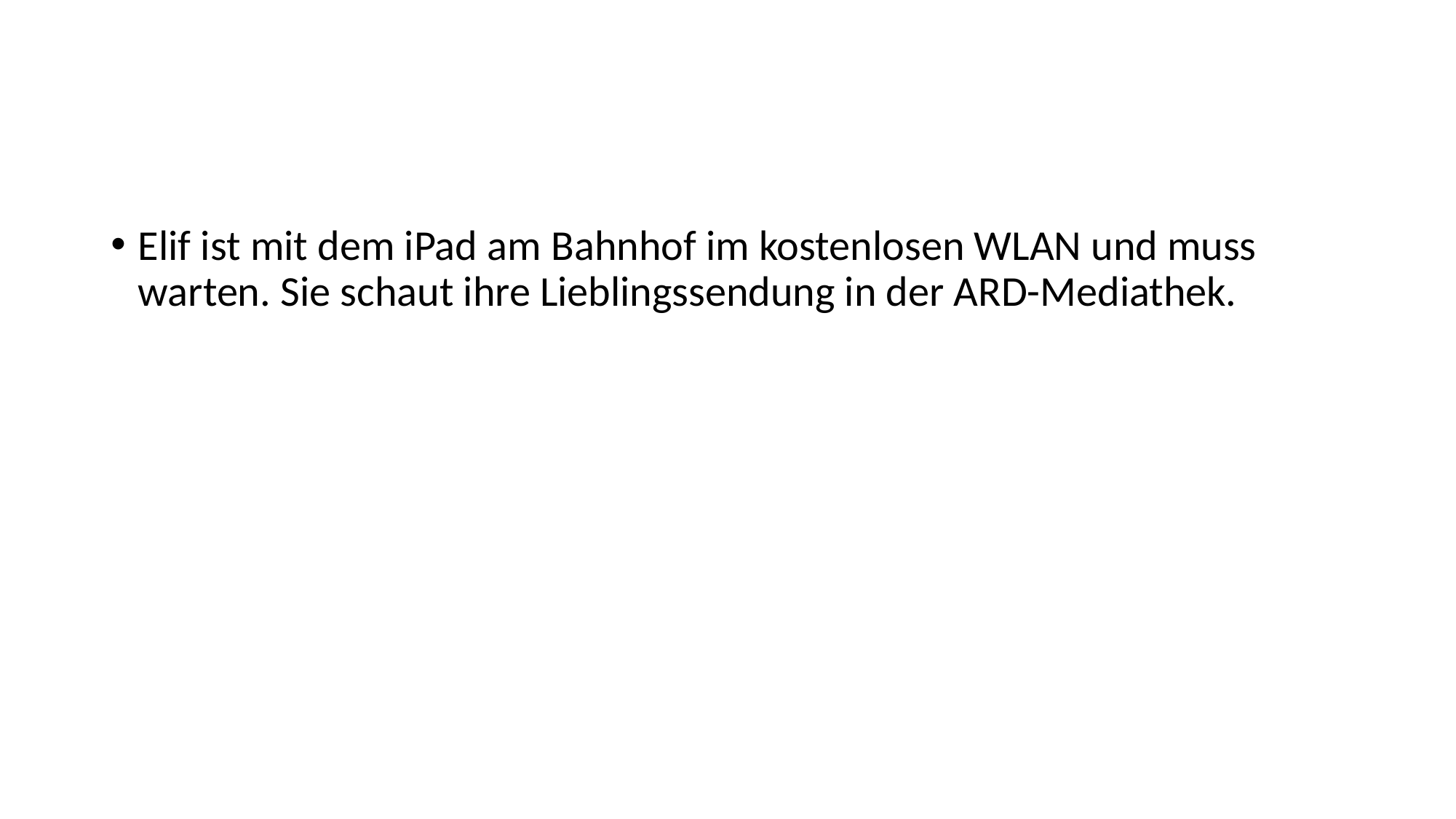

#
Elif ist mit dem iPad am Bahnhof im kostenlosen WLAN und muss warten. Sie schaut ihre Lieblingssendung in der ARD-Mediathek.